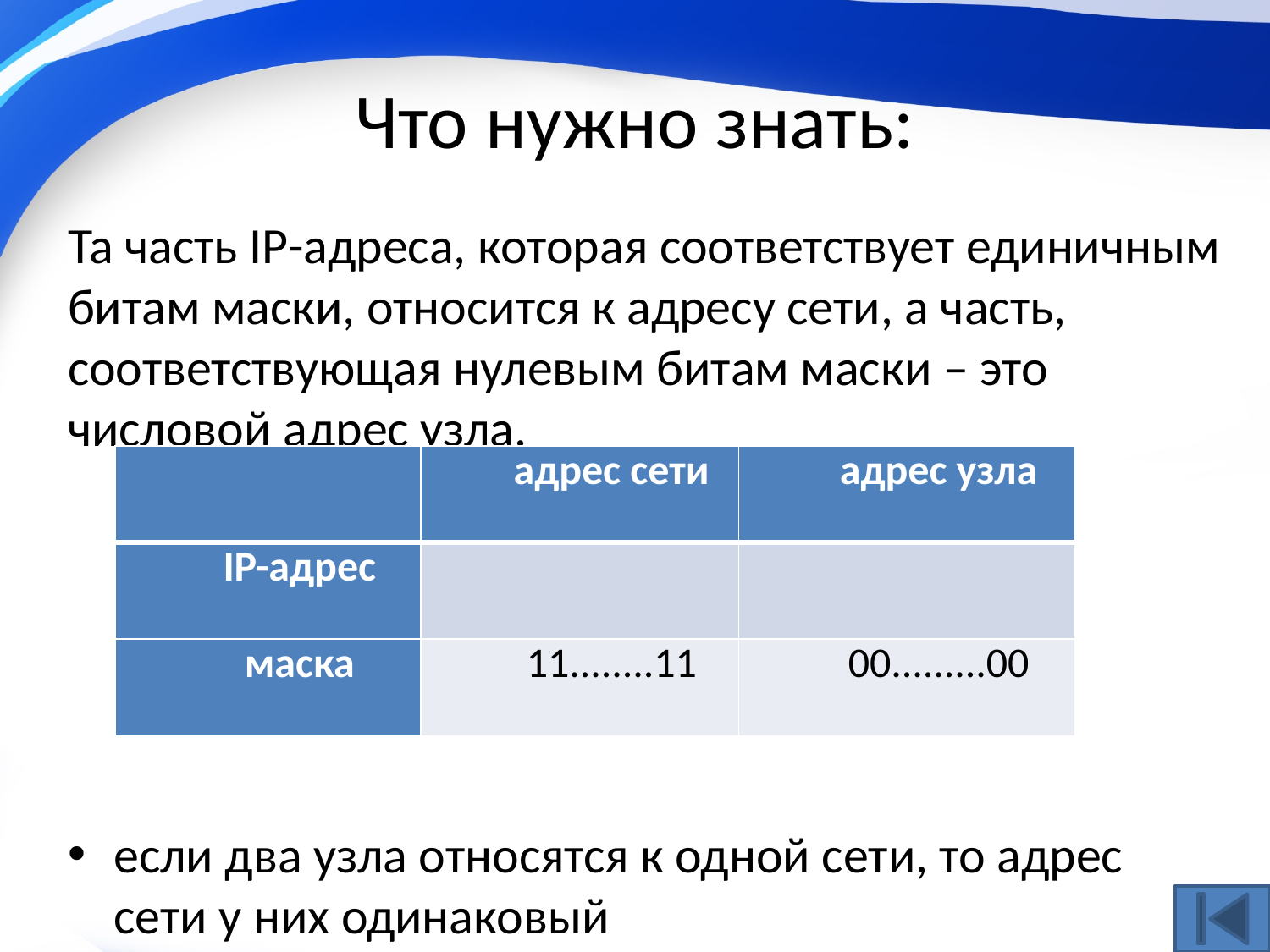

# Что нужно знать:
Та часть IP-адреса, которая соответствует единичным битам маски, относится к адресу сети, а часть, соответствующая нулевым битам маски – это числовой адрес узла.

если два узла относятся к одной сети, то адрес сети у них одинаковый

|  | адрес сети | адрес узла |
| --- | --- | --- |
| IP-адрес |  |  |
| маска | 11........11 | 00.........00 |